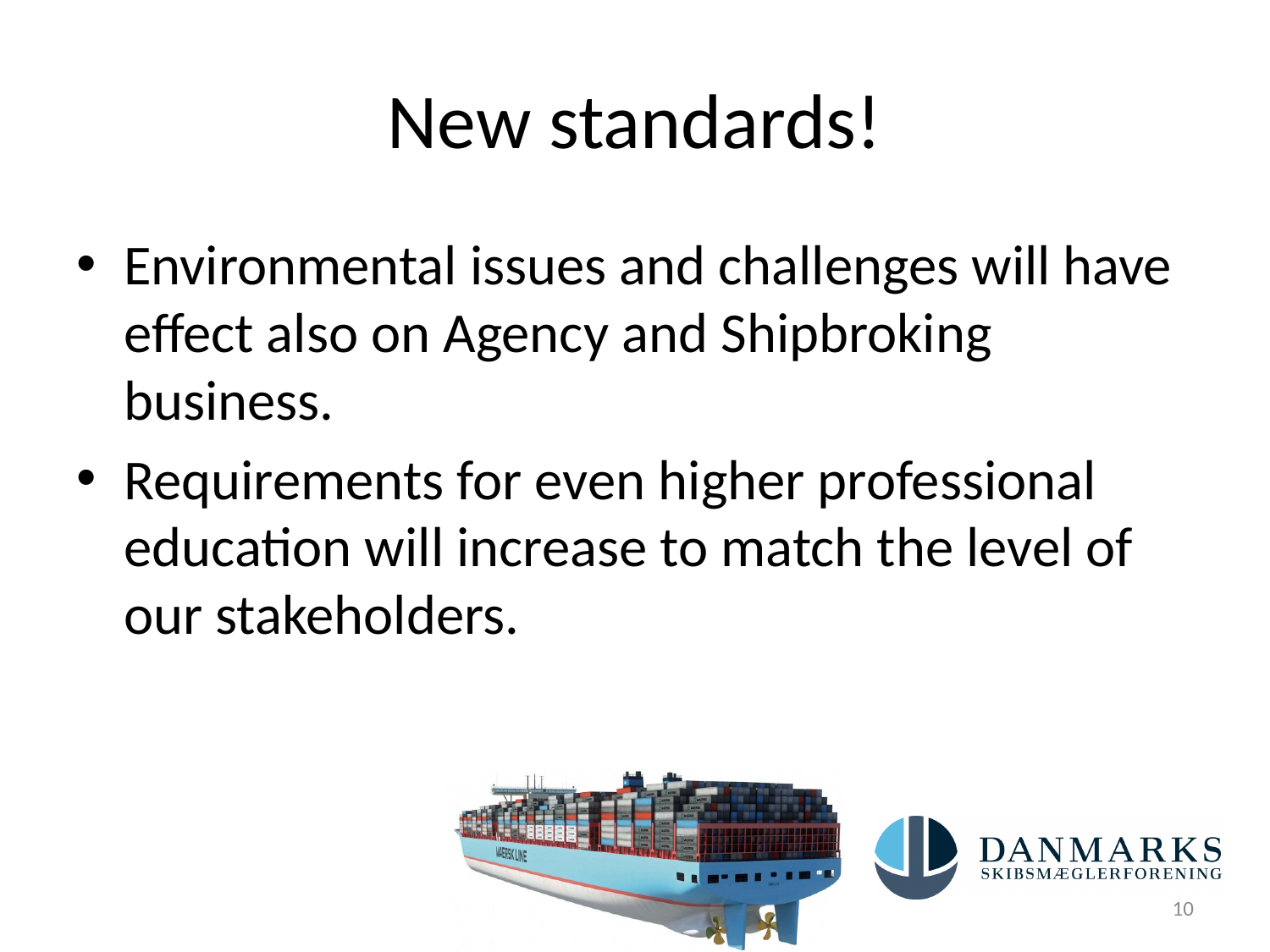

# New standards!
Environmental issues and challenges will have effect also on Agency and Shipbroking business.
Requirements for even higher professional education will increase to match the level of our stakeholders.
10